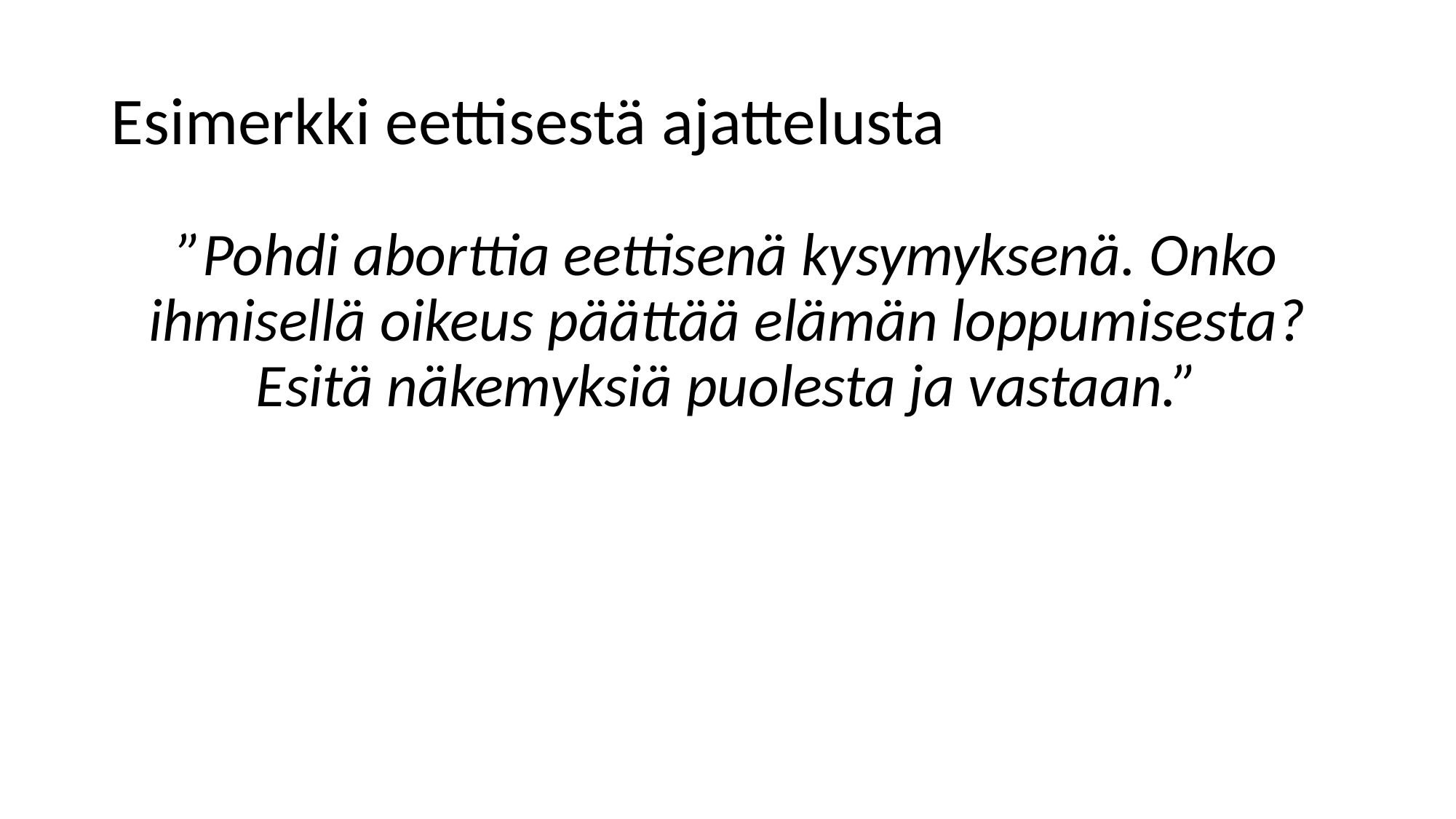

# Esimerkki eettisestä ajattelusta
”Pohdi aborttia eettisenä kysymyksenä. Onko ihmisellä oikeus päättää elämän loppumisesta? Esitä näkemyksiä puolesta ja vastaan.”